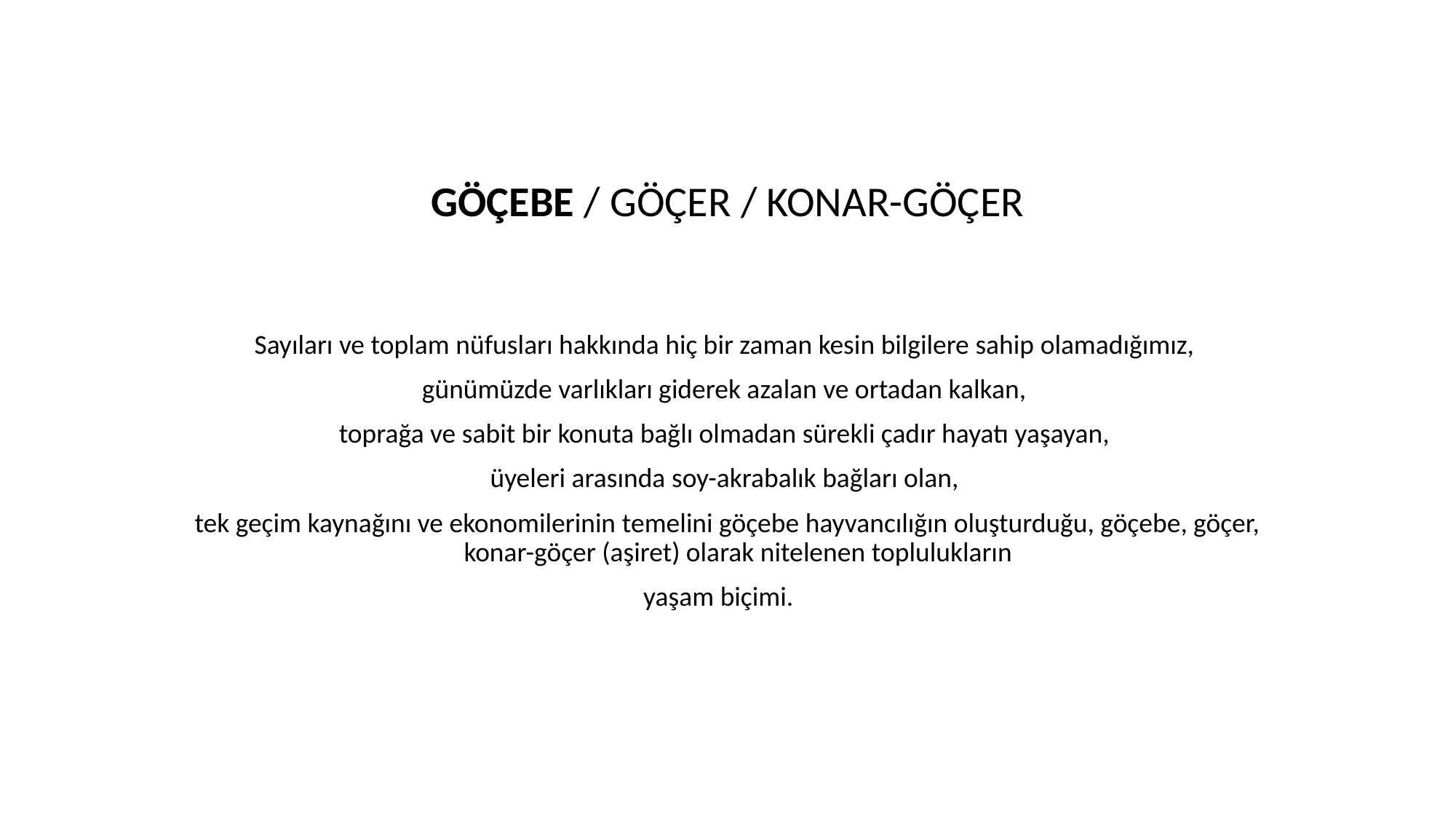

GÖÇEBE / GÖÇER / KONAR-GÖÇER

Sayıları ve toplam nüfusları hakkında hiç bir zaman kesin bilgilere sahip olamadığımız,
günümüzde varlıkları giderek azalan ve ortadan kalkan,
toprağa ve sabit bir konuta bağlı olmadan sürekli çadır hayatı yaşayan,
üyeleri arasında soy-akrabalık bağları olan,
tek geçim kaynağını ve ekonomilerinin temelini göçebe hayvancılığın oluşturduğu, göçebe, göçer, konar-göçer (aşiret) olarak nitelenen toplulukların
yaşam biçimi.